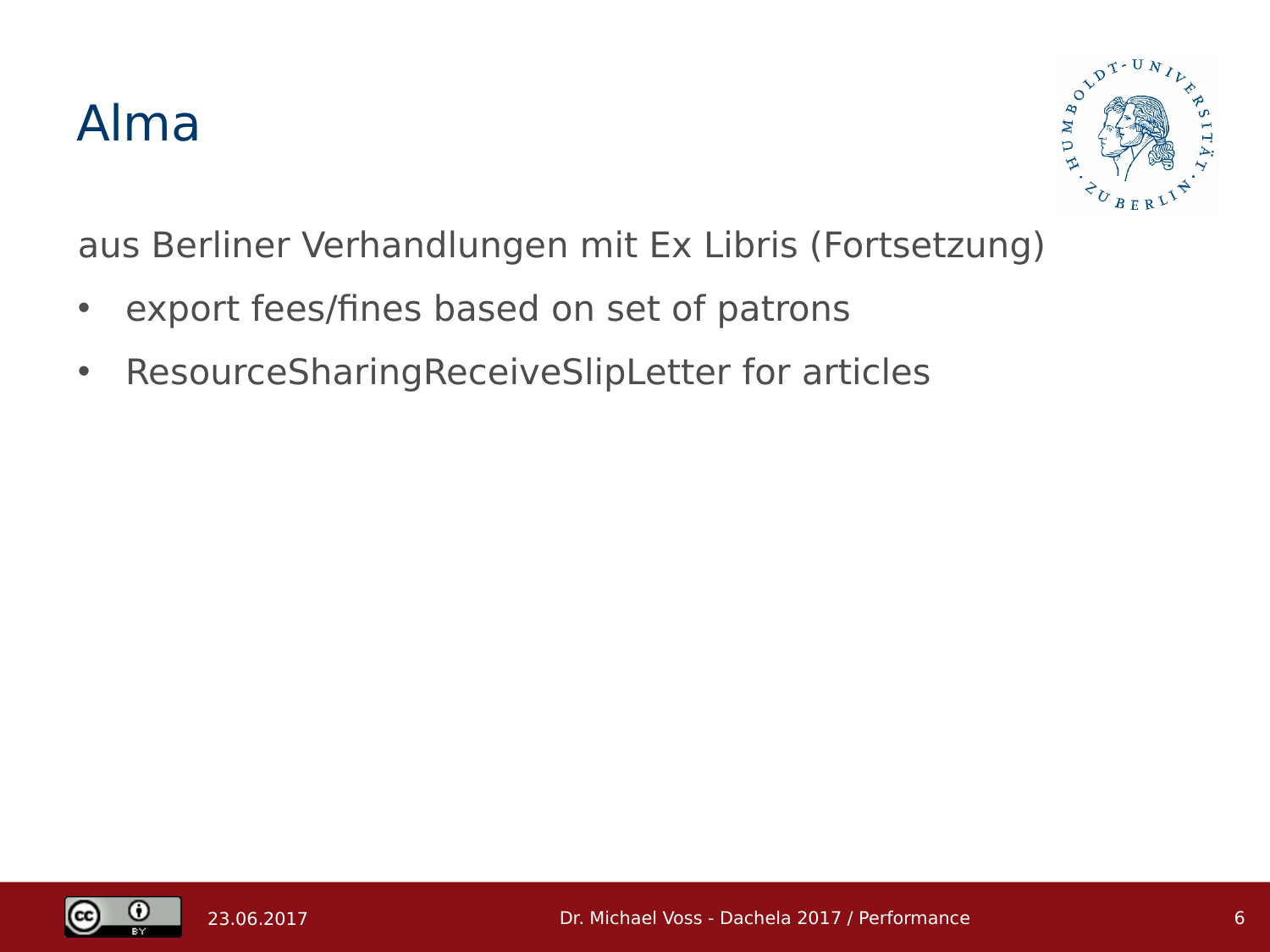

# Alma
aus Berliner Verhandlungen mit Ex Libris (Fortsetzung)
export fees/fines based on set of patrons
ResourceSharingReceiveSlipLetter for articles
Dr. Michael Voss - Dachela 2017 / Performance
6
23.06.2017